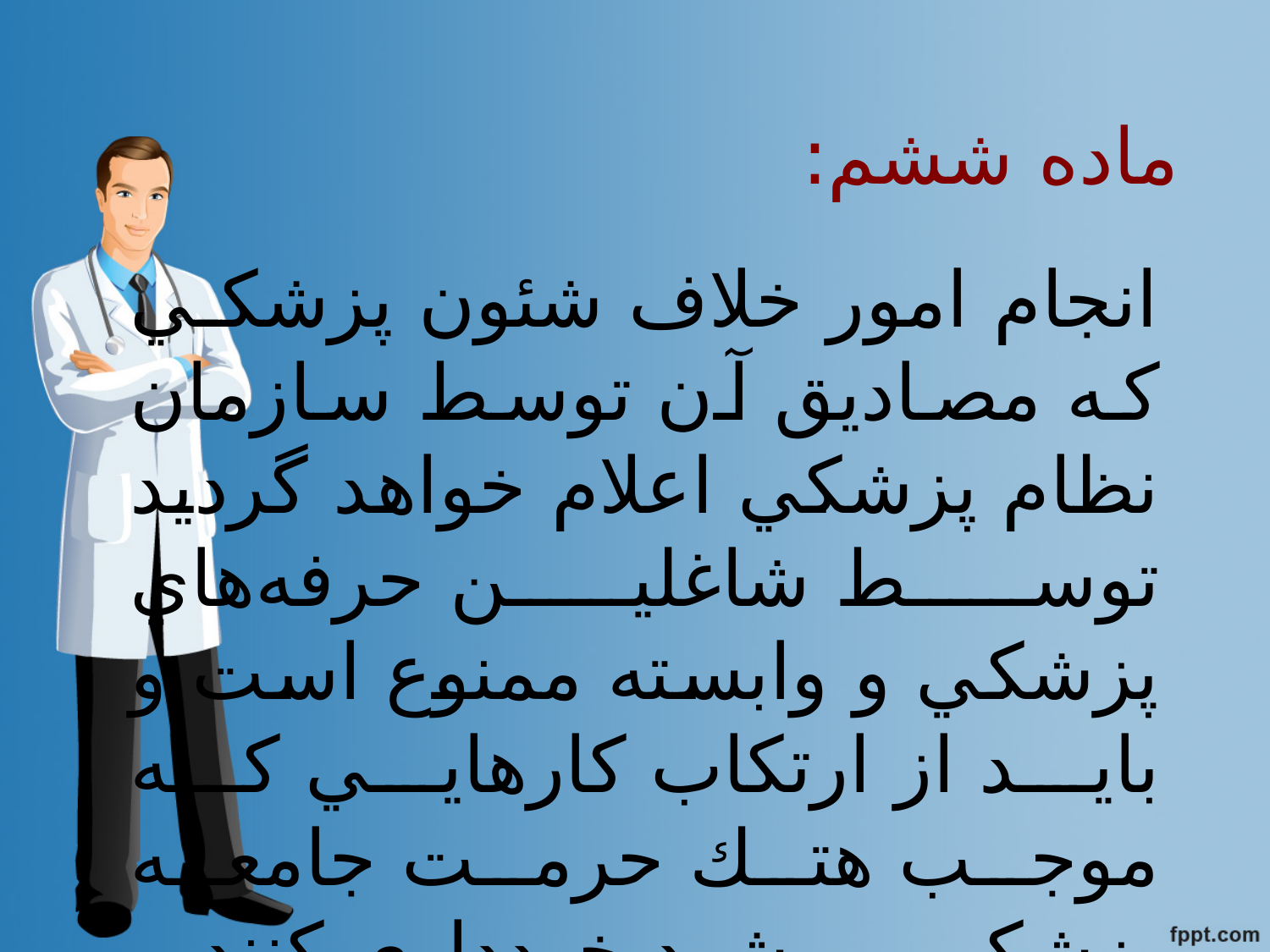

# ماده ششم:
انجام امور خلاف شئون پزشكي كه مصاديق آن توسط سازمان نظام پزشكي اعلام خواهد گرديد توسط شاغلين حرفه‌هاي پزشكي و وابسته ممنوع است و بايد از ارتكاب كارهايي كه موجب هتك حرمت جامعه پزشكي مي‌شود خودداري كنند.